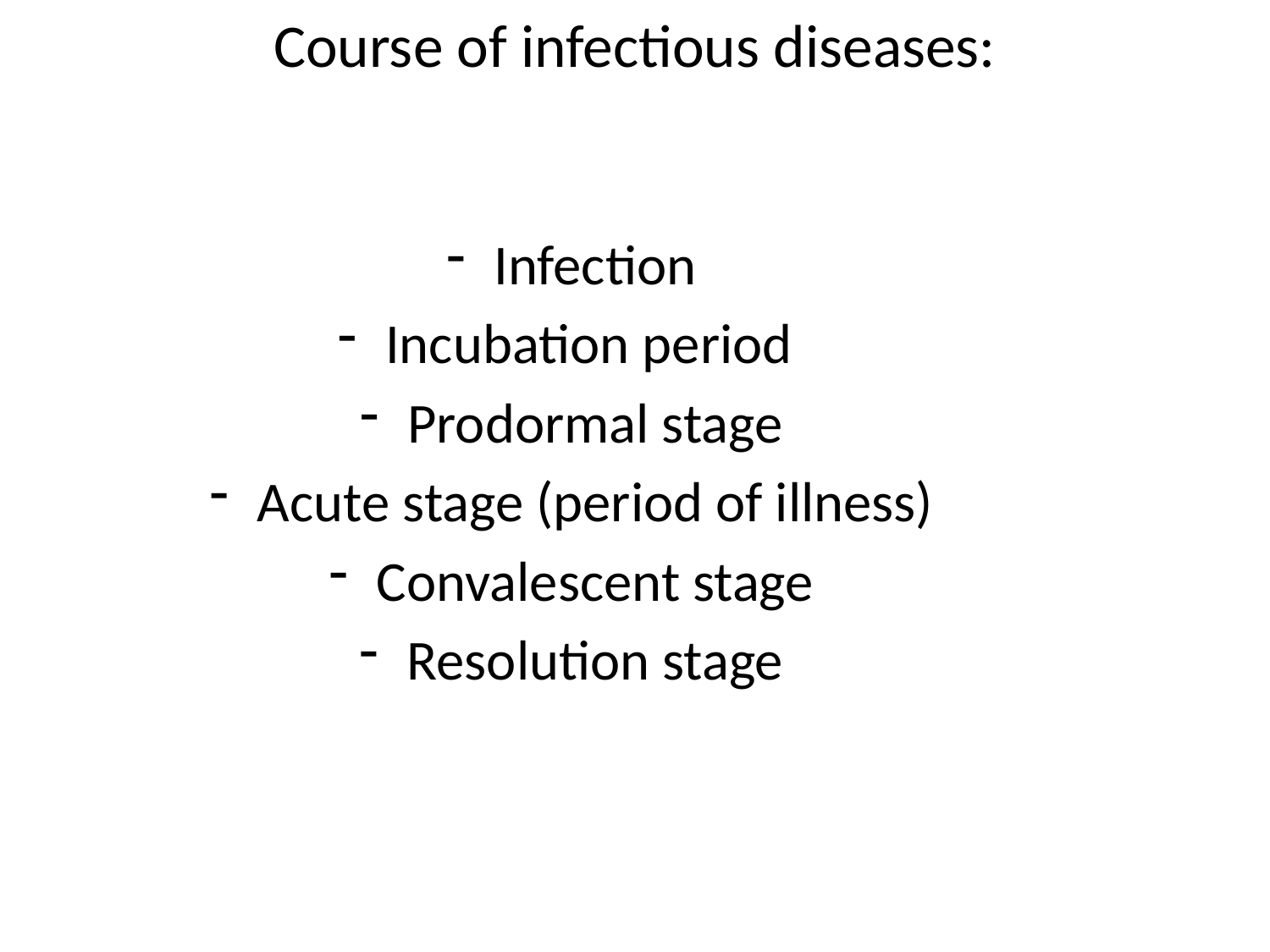

# Course of infectious diseases:
Infection
Incubation period
Prodormal stage
Acute stage (period of illness)
Convalescent stage
Resolution stage